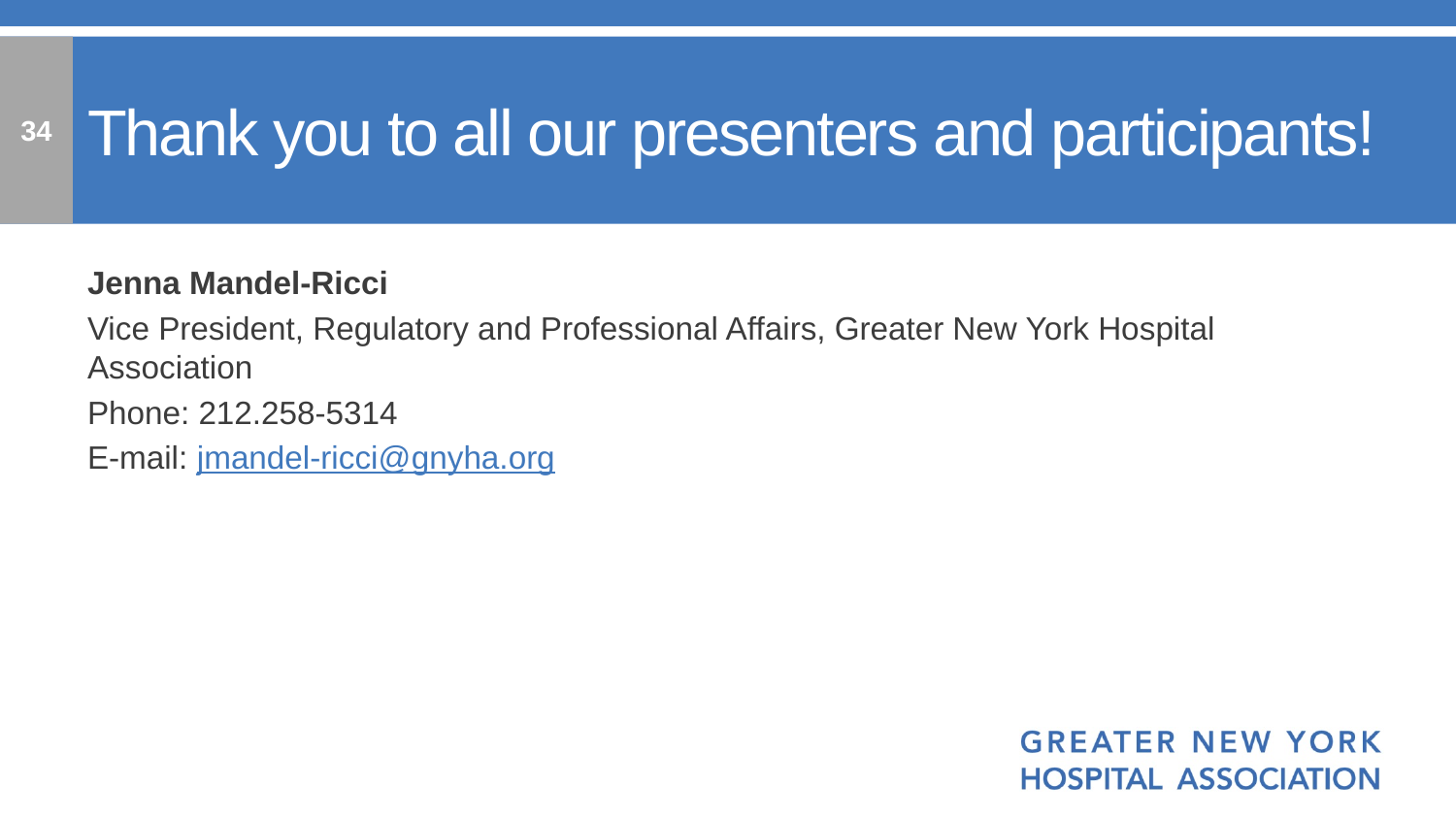

34
# Thank you to all our presenters and participants!
Jenna Mandel-Ricci
Vice President, Regulatory and Professional Affairs, Greater New York Hospital Association
Phone: 212.258-5314
E-mail: jmandel-ricci@gnyha.org